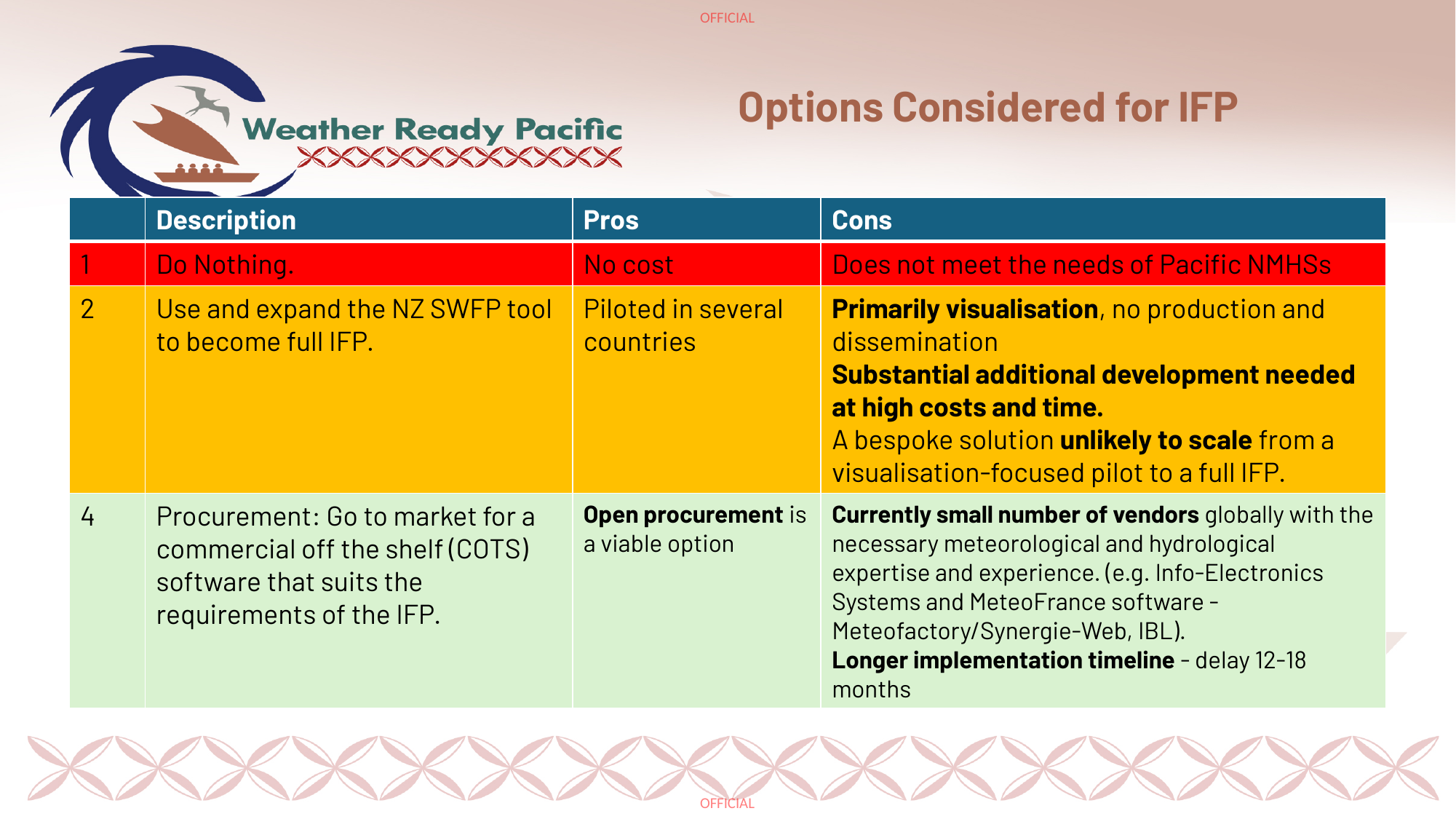

# Options Considered for IFP
|  | Description | Pros | Cons |
| --- | --- | --- | --- |
| 1 | Do Nothing. | No cost | Does not meet the needs of Pacific NMHSs |
| 2 | Use and expand the NZ SWFP tool to become full IFP. | Piloted in several countries | Primarily visualisation, no production and dissemination Substantial additional development needed at high costs and time. A bespoke solution unlikely to scale from a visualisation‑focused pilot to a full IFP. |
| 4 | Procurement: Go to market for a commercial off the shelf (COTS) software that suits the requirements of the IFP. | Open procurement is a viable option | Currently small number of vendors globally with the necessary meteorological and hydrological expertise and experience. (e.g. Info-Electronics Systems and MeteoFrance software - Meteofactory/Synergie-Web, IBL). Longer implementation timeline - delay 12-18 months |